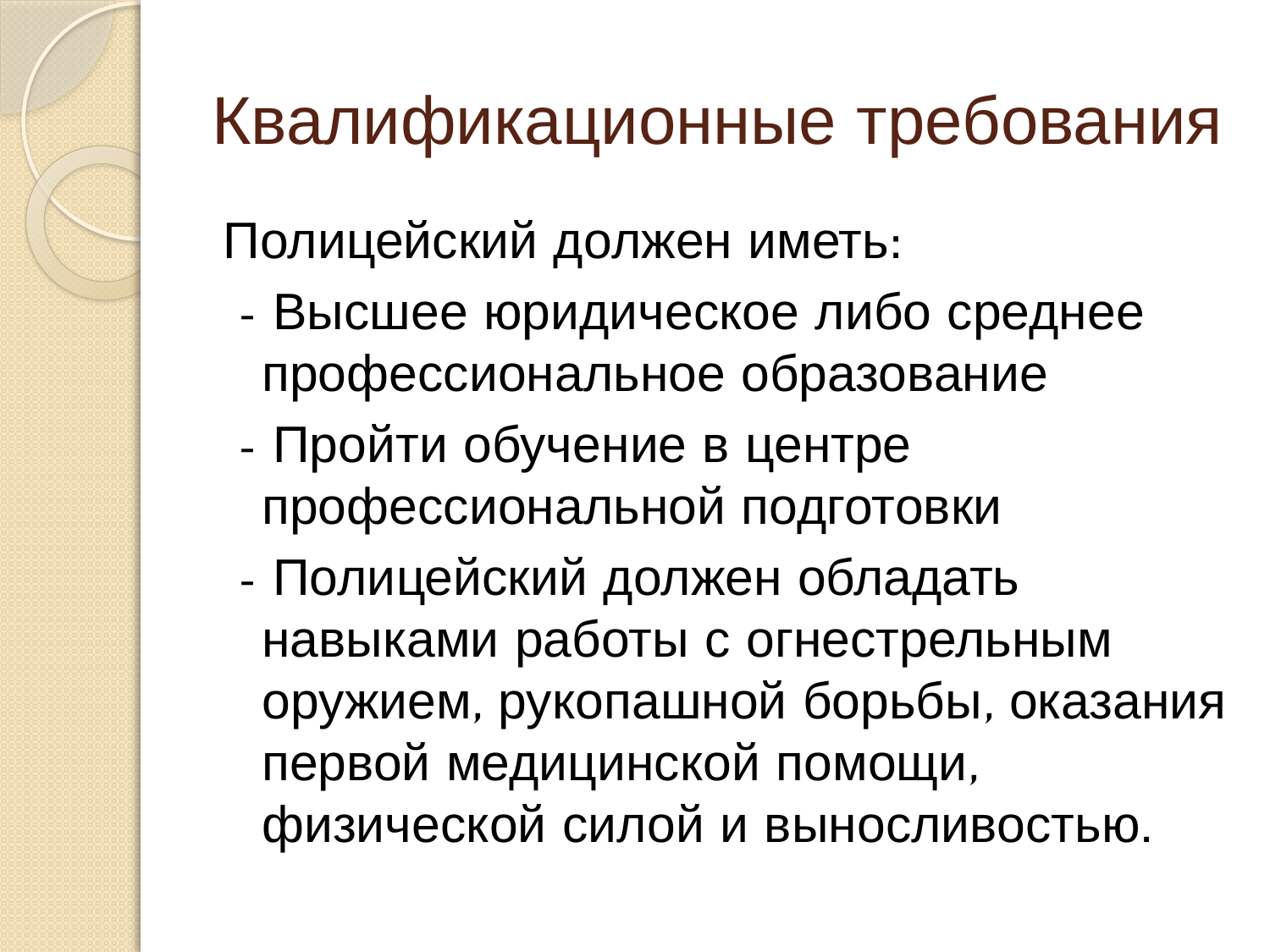

# Квалификационные требования
Полицейский должен иметь:
 - Высшее юридическое либо среднее профессиональное образование
 - Пройти обучение в центре профессиональной подготовки
 - Полицейский должен обладать навыками работы с огнестрельным оружием, рукопашной борьбы, оказания первой медицинской помощи, физической силой и выносливостью.